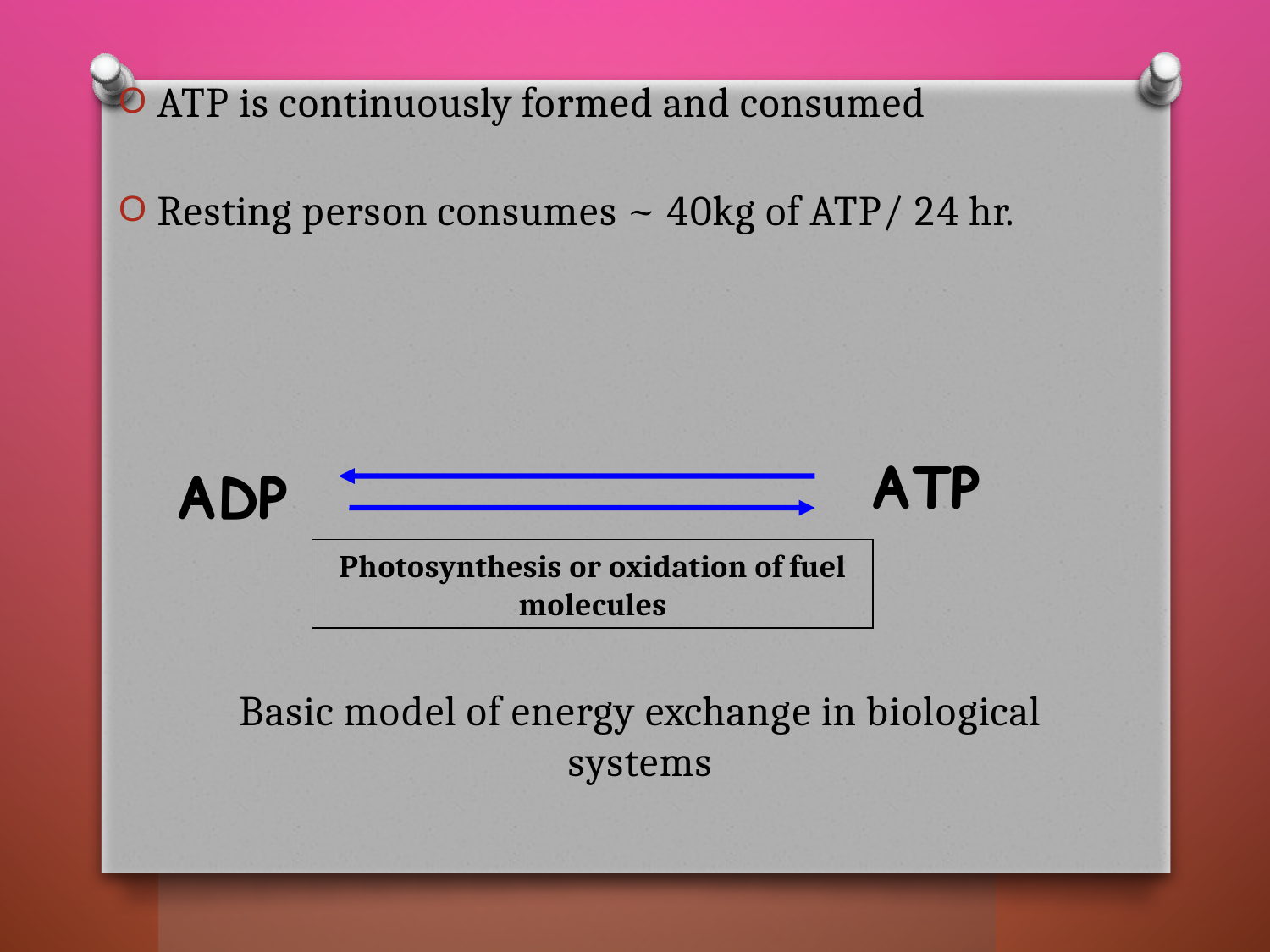

ATP is continuously formed and consumed

Resting person consumes ~ 40kg of ATP/ 24 hr.
ATP
ADP

Photosynthesis or oxidation of fuel molecules
Basic model of energy exchange in biological systems